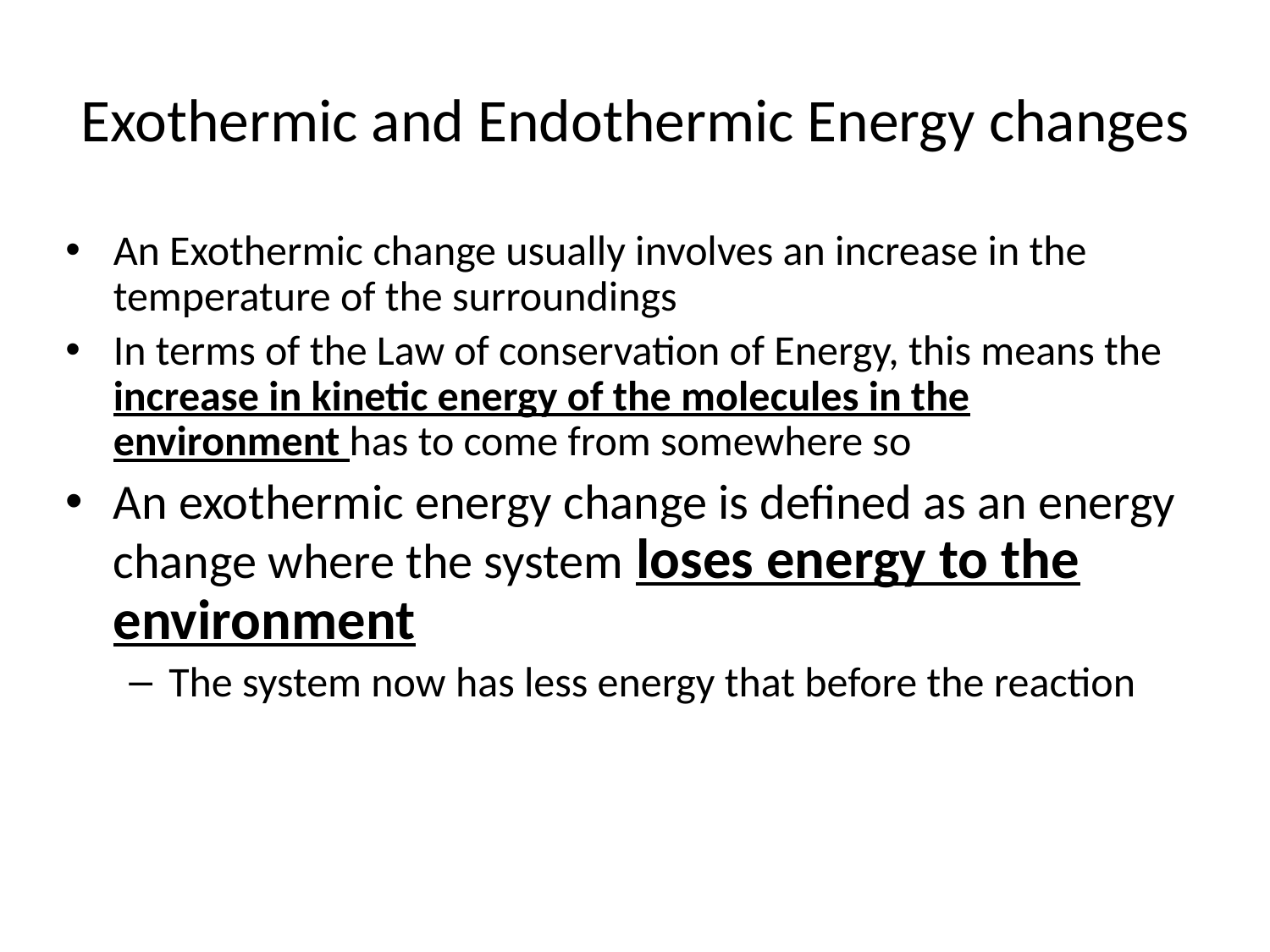

# Exothermic and Endothermic Energy changes
An Exothermic change usually involves an increase in the temperature of the surroundings
In terms of the Law of conservation of Energy, this means the increase in kinetic energy of the molecules in the environment has to come from somewhere so
An exothermic energy change is defined as an energy change where the system loses energy to the environment
The system now has less energy that before the reaction